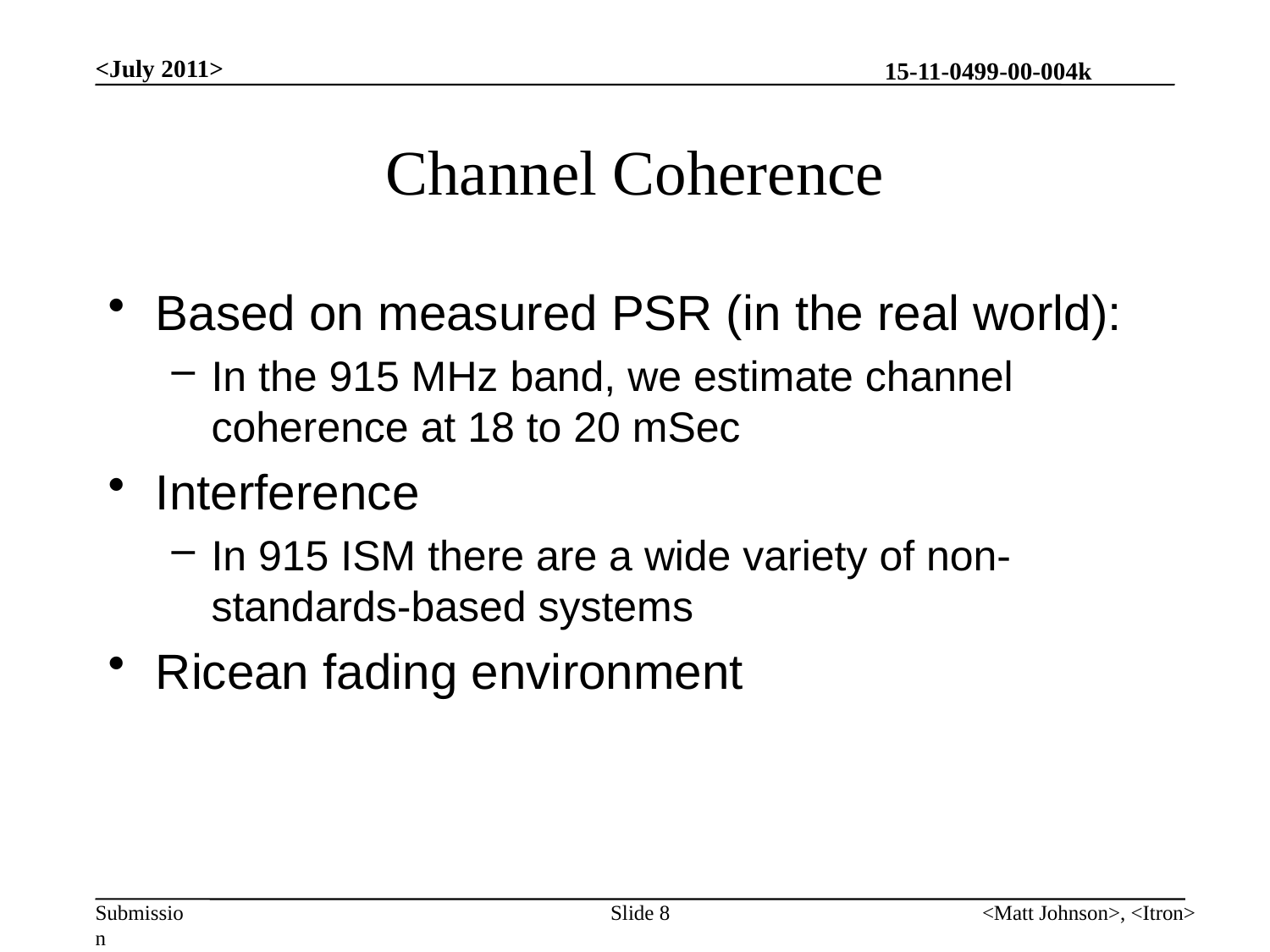

<July 2011>
# Channel Coherence
Based on measured PSR (in the real world):
In the 915 MHz band, we estimate channel coherence at 18 to 20 mSec
Interference
In 915 ISM there are a wide variety of non-standards-based systems
Ricean fading environment

Slide 8
<Matt Johnson>, <Itron>